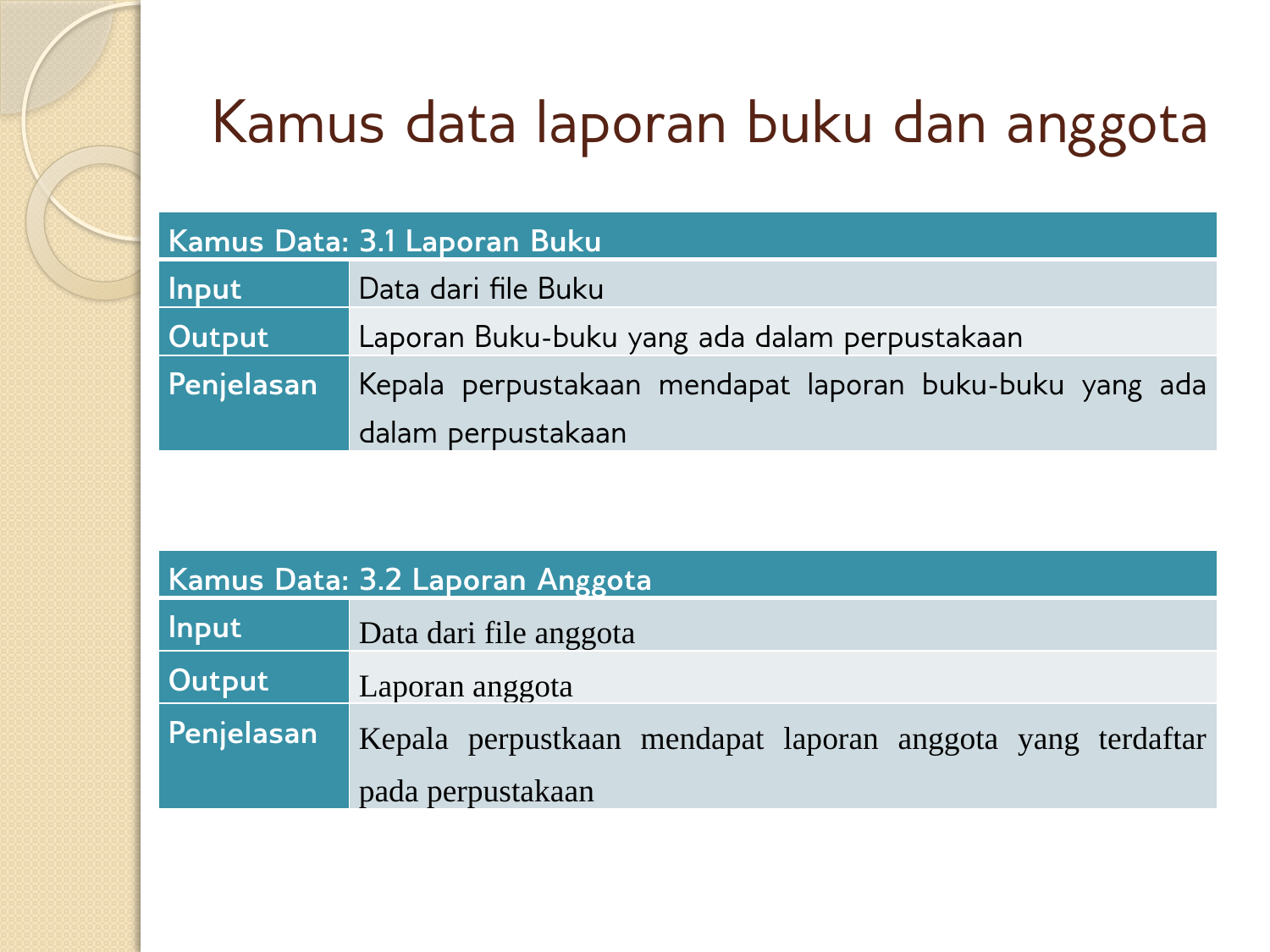

# Kamus data laporan buku dan anggota
| Kamus Data: 3.1 Laporan Buku |  |
| --- | --- |
| Input | Data dari file Buku |
| Output | Laporan Buku-buku yang ada dalam perpustakaan |
| Penjelasan | Kepala perpustakaan mendapat laporan buku-buku yang ada dalam perpustakaan |
| Kamus Data: 3.2 Laporan Anggota |  |
| --- | --- |
| Input | Data dari file anggota |
| Output | Laporan anggota |
| Penjelasan | Kepala perpustkaan mendapat laporan anggota yang terdaftar pada perpustakaan |